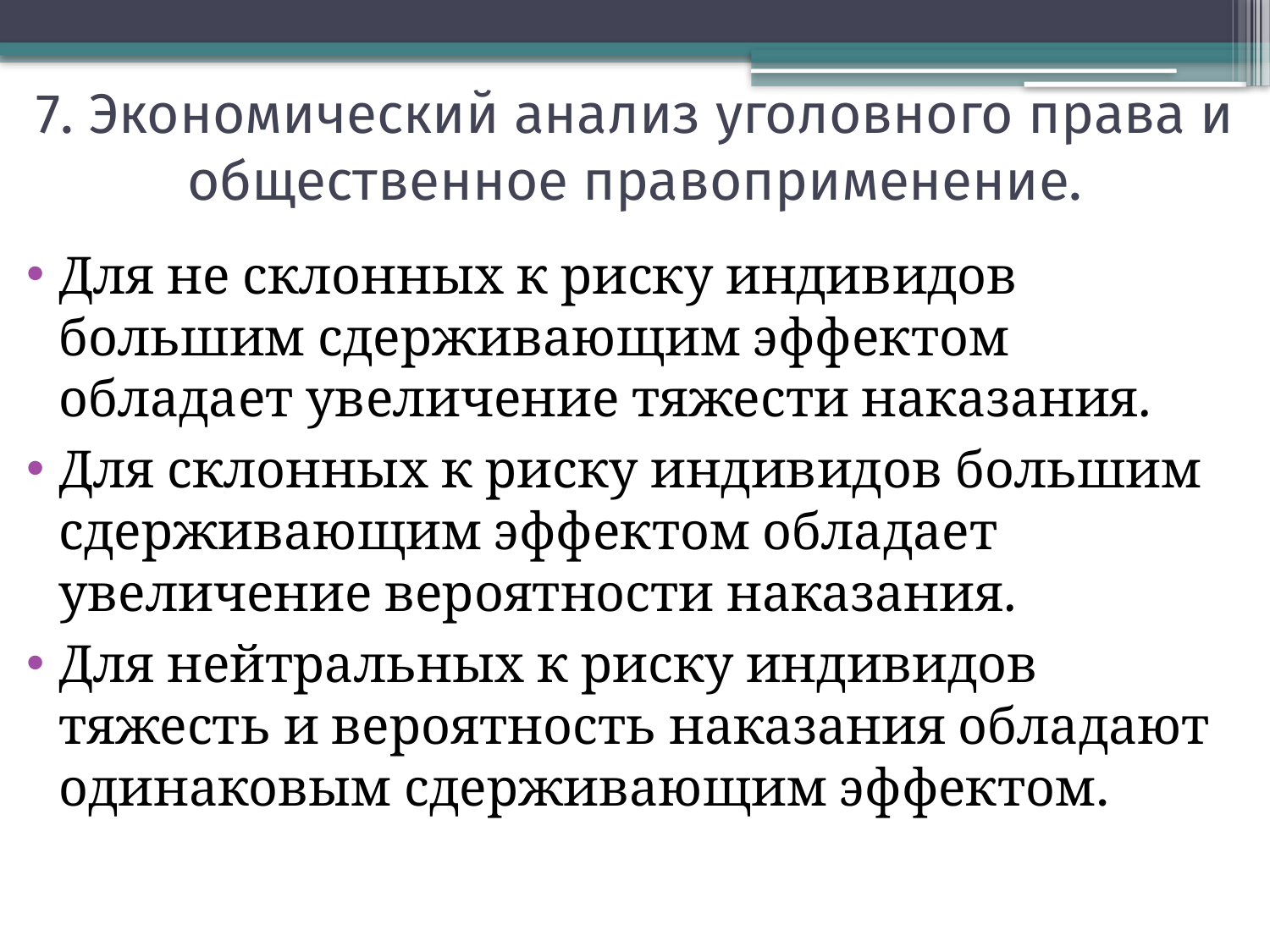

# 7. Экономический анализ уголовного права и общественное правоприменение.
Для не склонных к риску индивидов большим сдерживающим эффектом обладает увеличение тяжести наказания.
Для склонных к риску индивидов большим сдерживающим эффектом обладает увеличение вероятности наказания.
Для нейтральных к риску индивидов тяжесть и вероятность наказания обладают одинаковым сдерживающим эффектом.